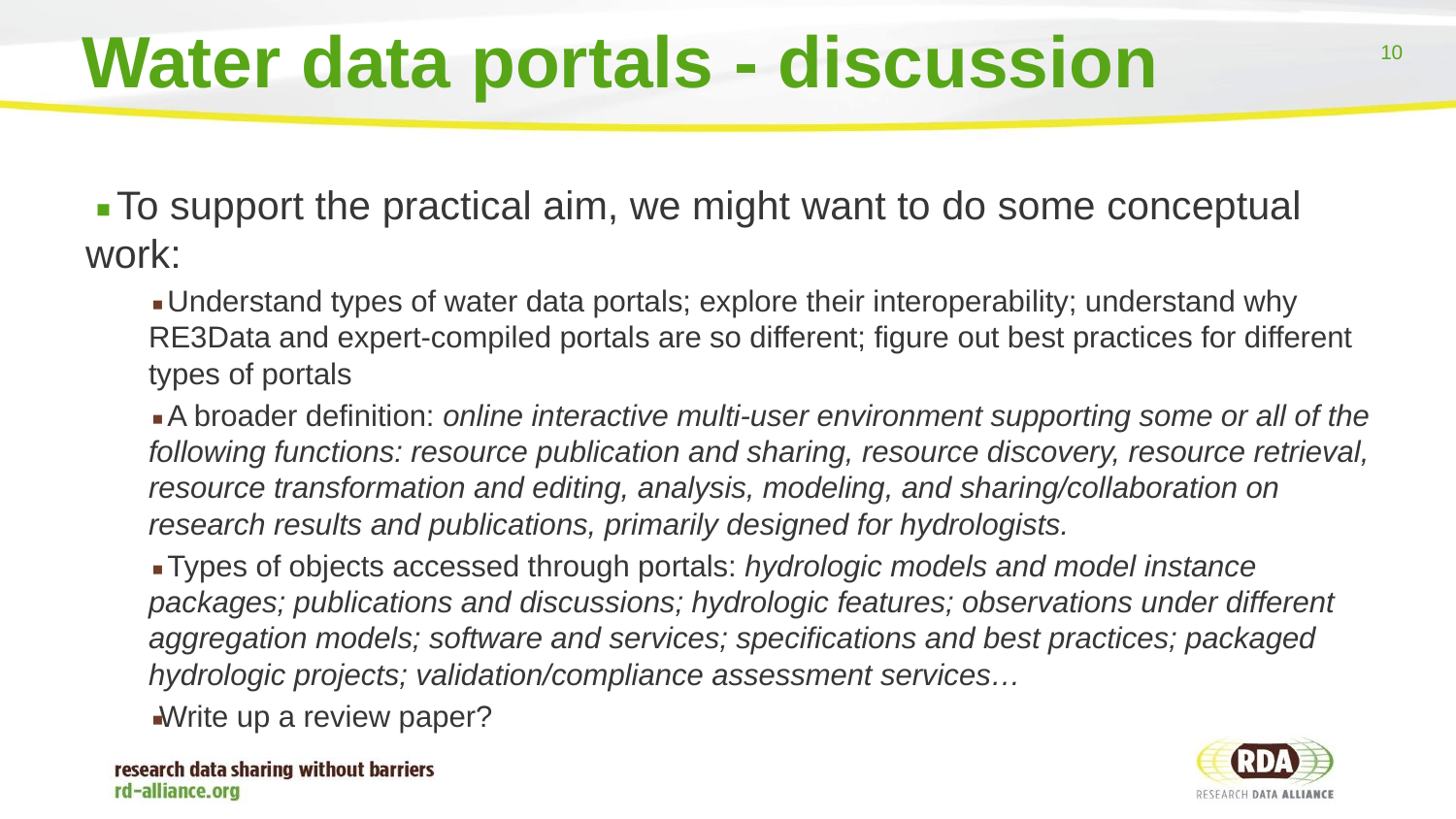

# Water data portals - discussion
 To support the practical aim, we might want to do some conceptual work:
 Understand types of water data portals; explore their interoperability; understand why RE3Data and expert-compiled portals are so different; figure out best practices for different types of portals
 A broader definition: online interactive multi-user environment supporting some or all of the following functions: resource publication and sharing, resource discovery, resource retrieval, resource transformation and editing, analysis, modeling, and sharing/collaboration on research results and publications, primarily designed for hydrologists.
 Types of objects accessed through portals: hydrologic models and model instance packages; publications and discussions; hydrologic features; observations under different aggregation models; software and services; specifications and best practices; packaged hydrologic projects; validation/compliance assessment services…
Write up a review paper?